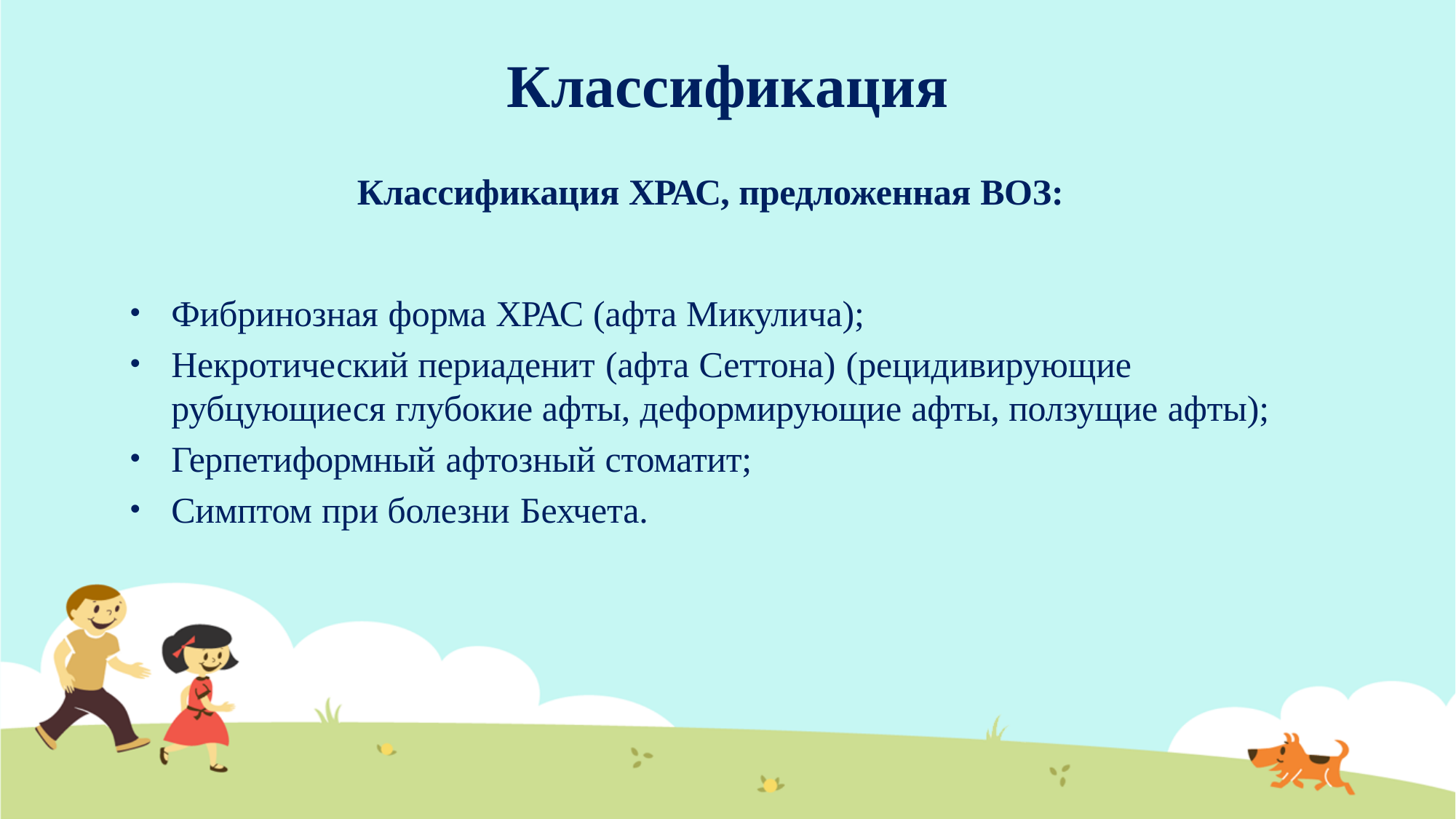

# Классификация
Классификация ХРАС, предложенная ВОЗ:

Фибринозная форма ХРАС (афта Микулича);
Некротический периаденит (афта Сеттона) (рецидивирующие рубцующиеся глубокие афты, деформирующие афты, ползущие афты);
Герпетиформный афтозный стоматит;
Симптом при болезни Бехчета.